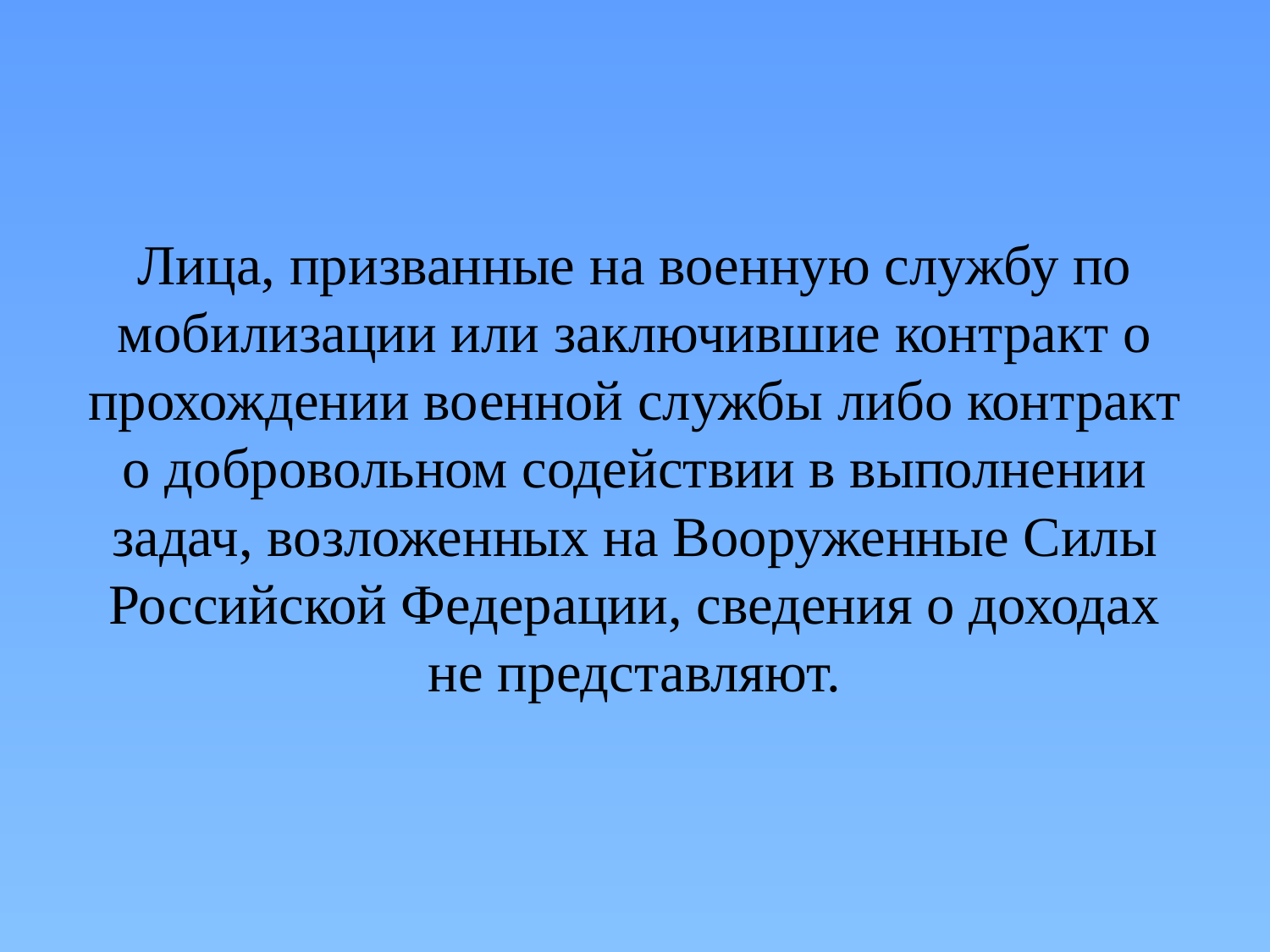

Лица, призванные на военную службу по мобилизации или заключившие контракт о прохождении военной службы либо контракт о добровольном содействии в выполнении задач, возложенных на Вооруженные Силы Российской Федерации, сведения о доходах не представляют.